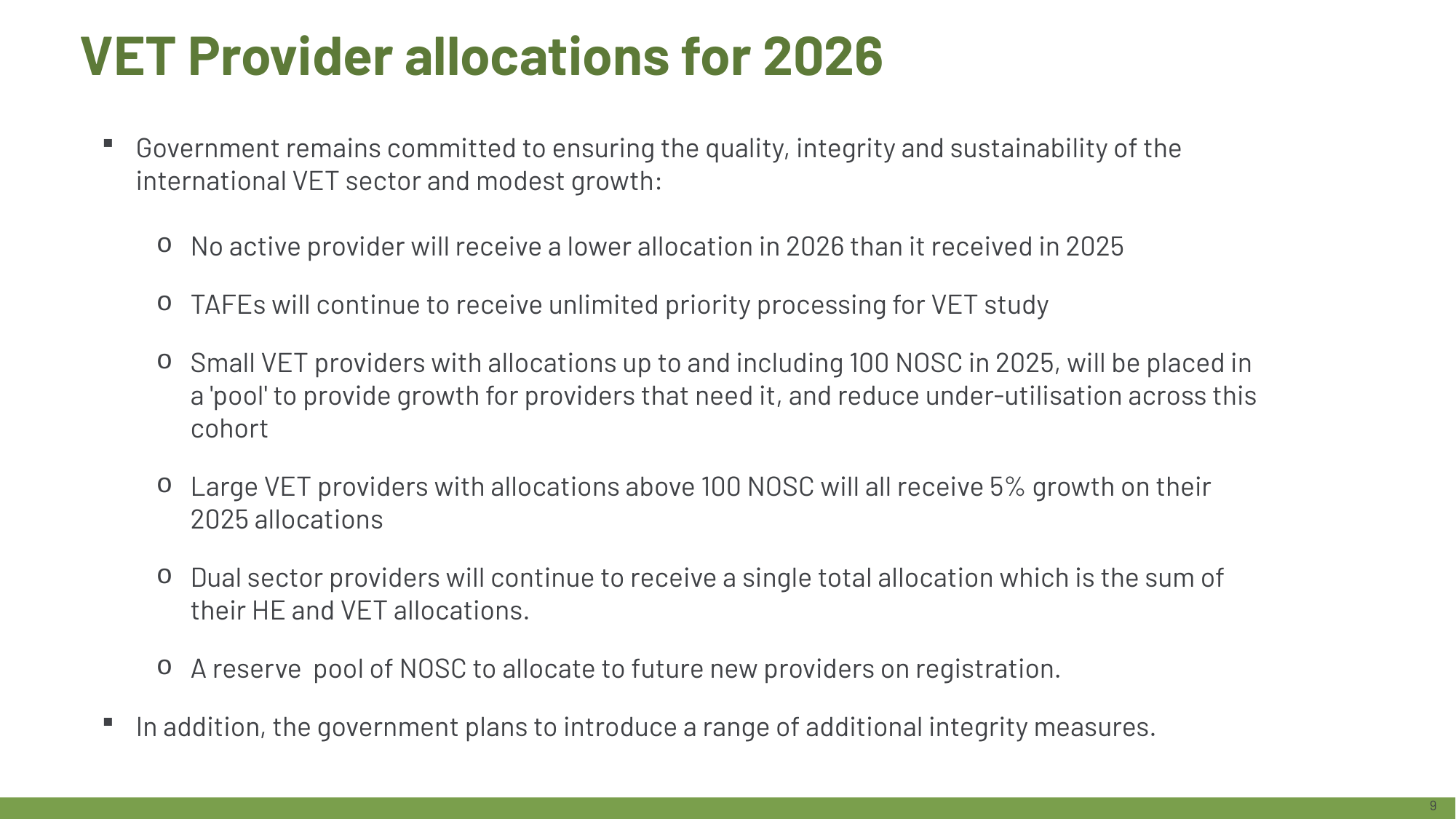

# VET Provider allocations for 2026
Government remains committed to ensuring the quality, integrity and sustainability of the international VET sector and modest growth:

No active provider will receive a lower allocation in 2026 than it received in 2025

TAFEs will continue to receive unlimited priority processing for VET study

Small VET providers with allocations up to and including 100 NOSC in 2025, will be placed in a 'pool' to provide growth for providers that need it, and reduce under-utilisation across this cohort

Large VET providers with allocations above 100 NOSC will all receive 5% growth on their 2025 allocations

Dual sector providers will continue to receive a single total allocation which is the sum of their HE and VET allocations.

A reserve  pool of NOSC to allocate to future new providers on registration.

In addition, the government plans to introduce a range of additional integrity measures.

9